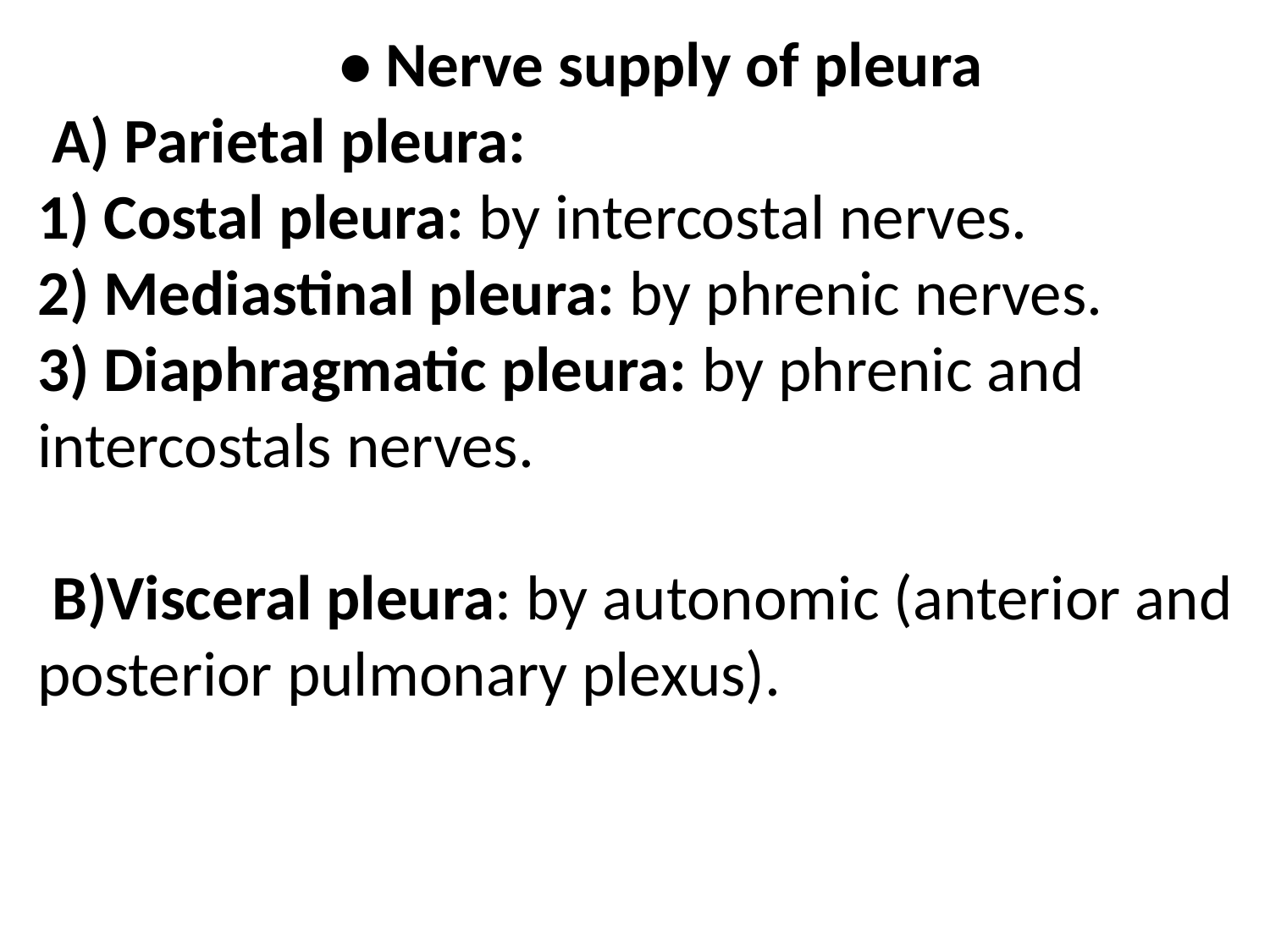

• Nerve supply of pleura
 A) Parietal pleura:
1) Costal pleura: by intercostal nerves.
2) Mediastinal pleura: by phrenic nerves.
3) Diaphragmatic pleura: by phrenic and intercostals nerves.

 B)Visceral pleura: by autonomic (anterior and posterior pulmonary plexus).